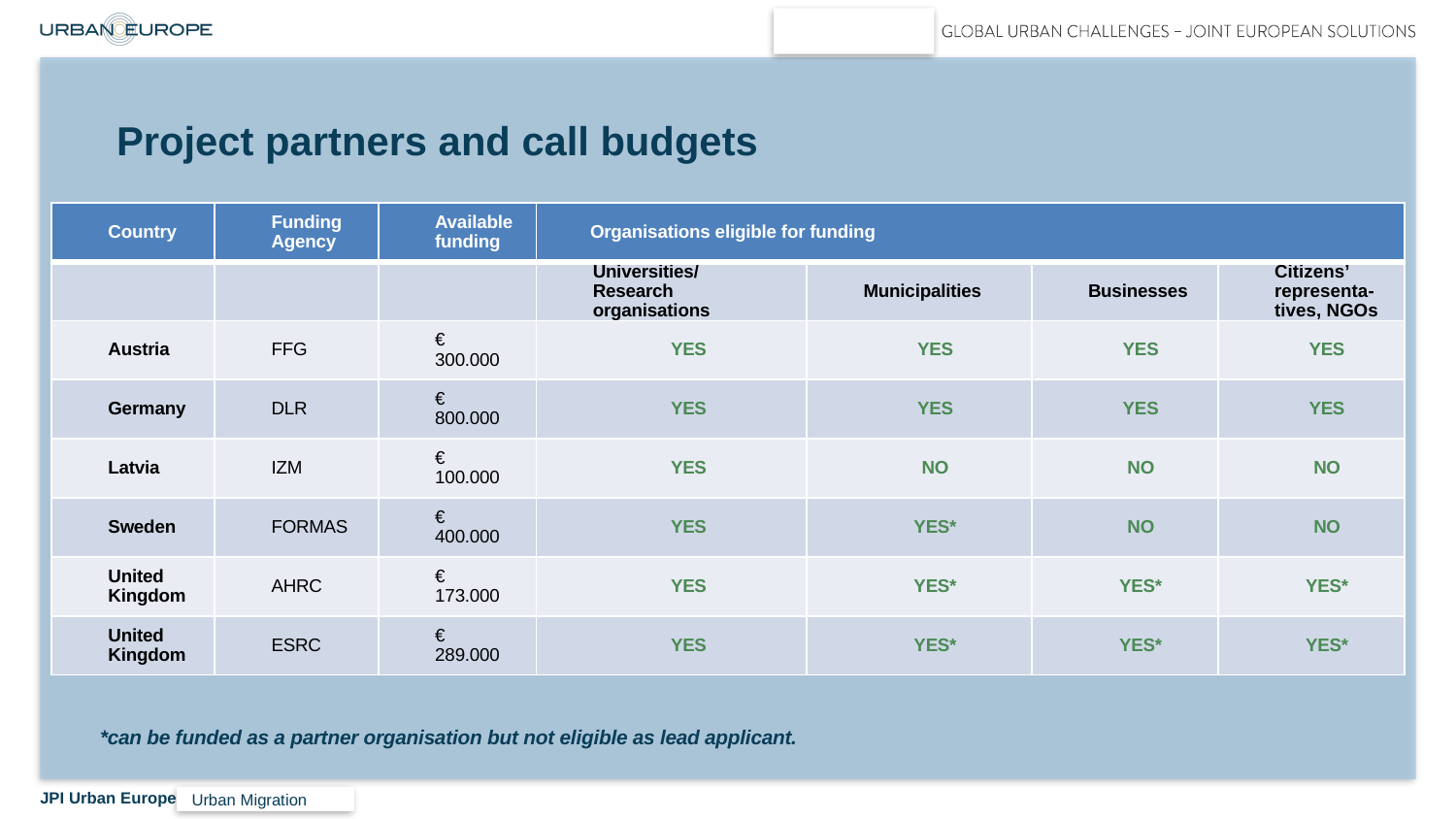

# Project partners and call budgets
| Country | Funding Agency | Available funding | Organisations eligible for funding |  |  |  |
| --- | --- | --- | --- | --- | --- | --- |
|  |  |  | Universities/ Research organisations | Municipalities | Businesses | Citizens’ representa-tives, NGOs |
| Austria | FFG | € 300.000 | YES | YES | YES | YES |
| Germany | DLR | € 800.000 | YES | YES | YES | YES |
| Latvia | IZM | € 100.000 | YES | NO | NO | NO |
| Sweden | FORMAS | € 400.000 | YES | YES\* | NO | NO |
| United Kingdom | AHRC | € 173.000 | YES | YES\* | YES\* | YES\* |
| United Kingdom | ESRC | € 289.000 | YES | YES\* | YES\* | YES\* |
*can be funded as a partner organisation but not eligible as lead applicant.
Urban Migration